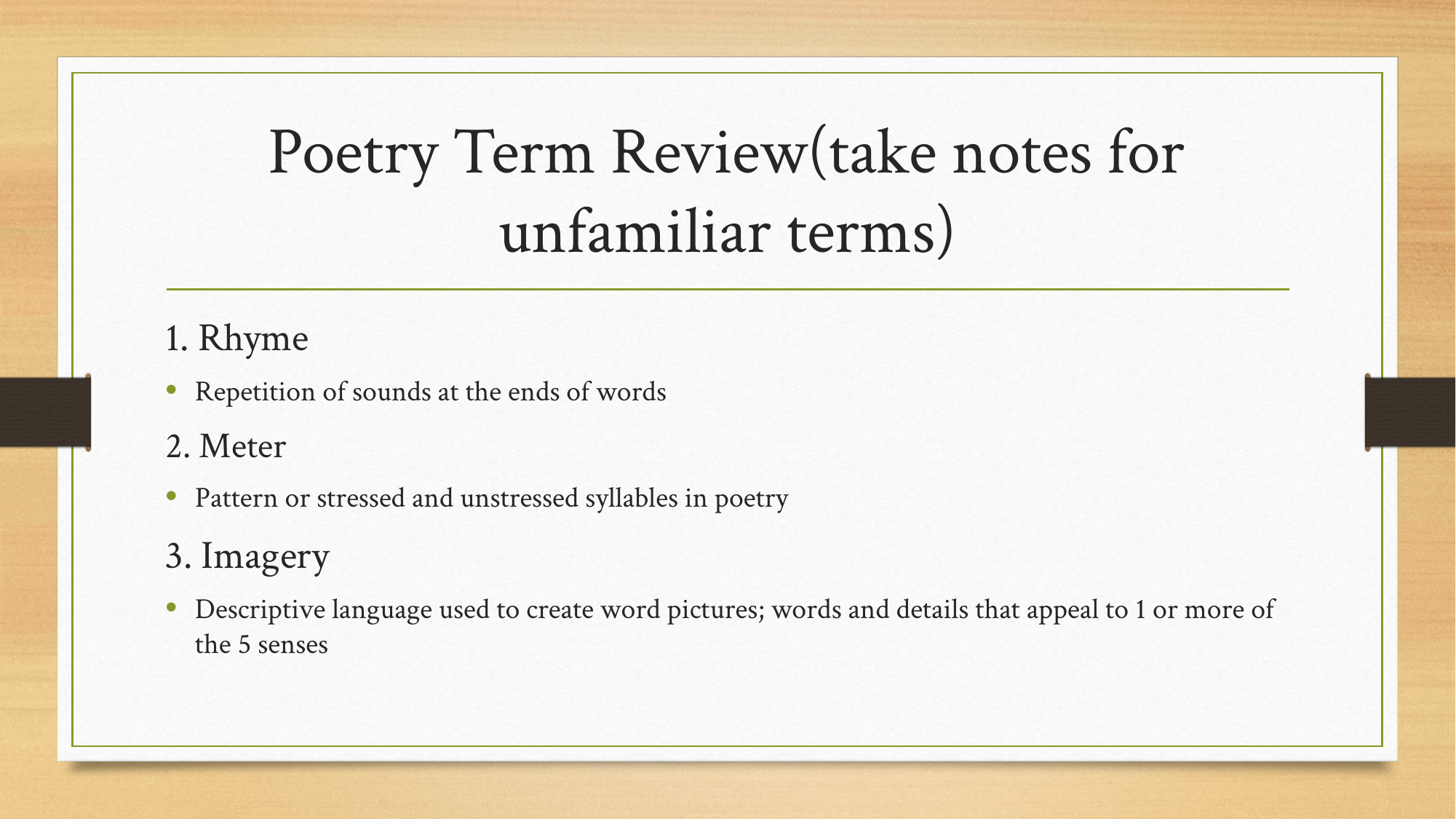

# Poetry Term Review(take notes for unfamiliar terms)
1. Rhyme
Repetition of sounds at the ends of words
2. Meter
Pattern or stressed and unstressed syllables in poetry
3. Imagery
Descriptive language used to create word pictures; words and details that appeal to 1 or more of the 5 senses